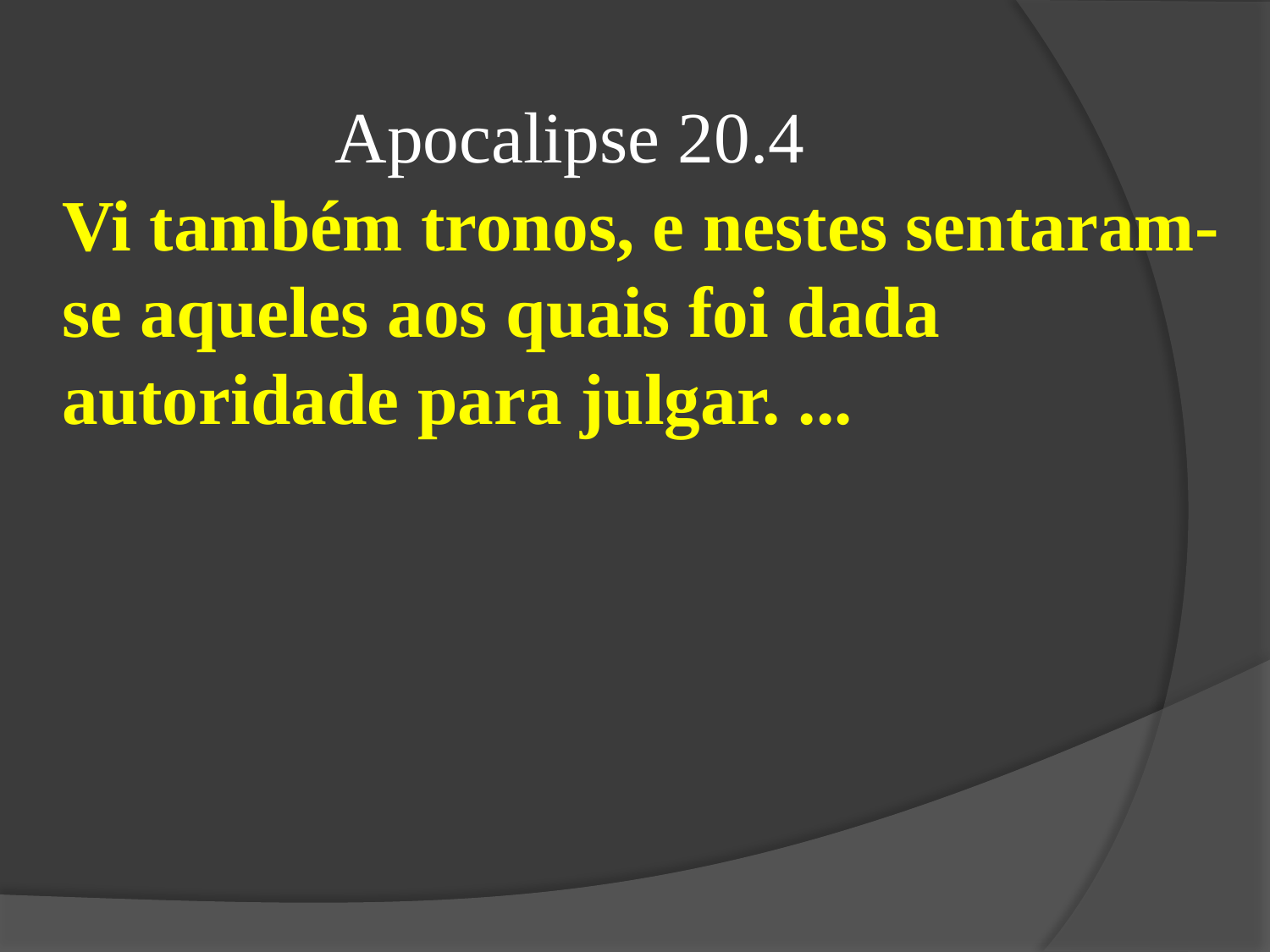

Apocalipse 20.4
Vi também tronos, e nestes sentaram-se aqueles aos quais foi dada autoridade para julgar. ...